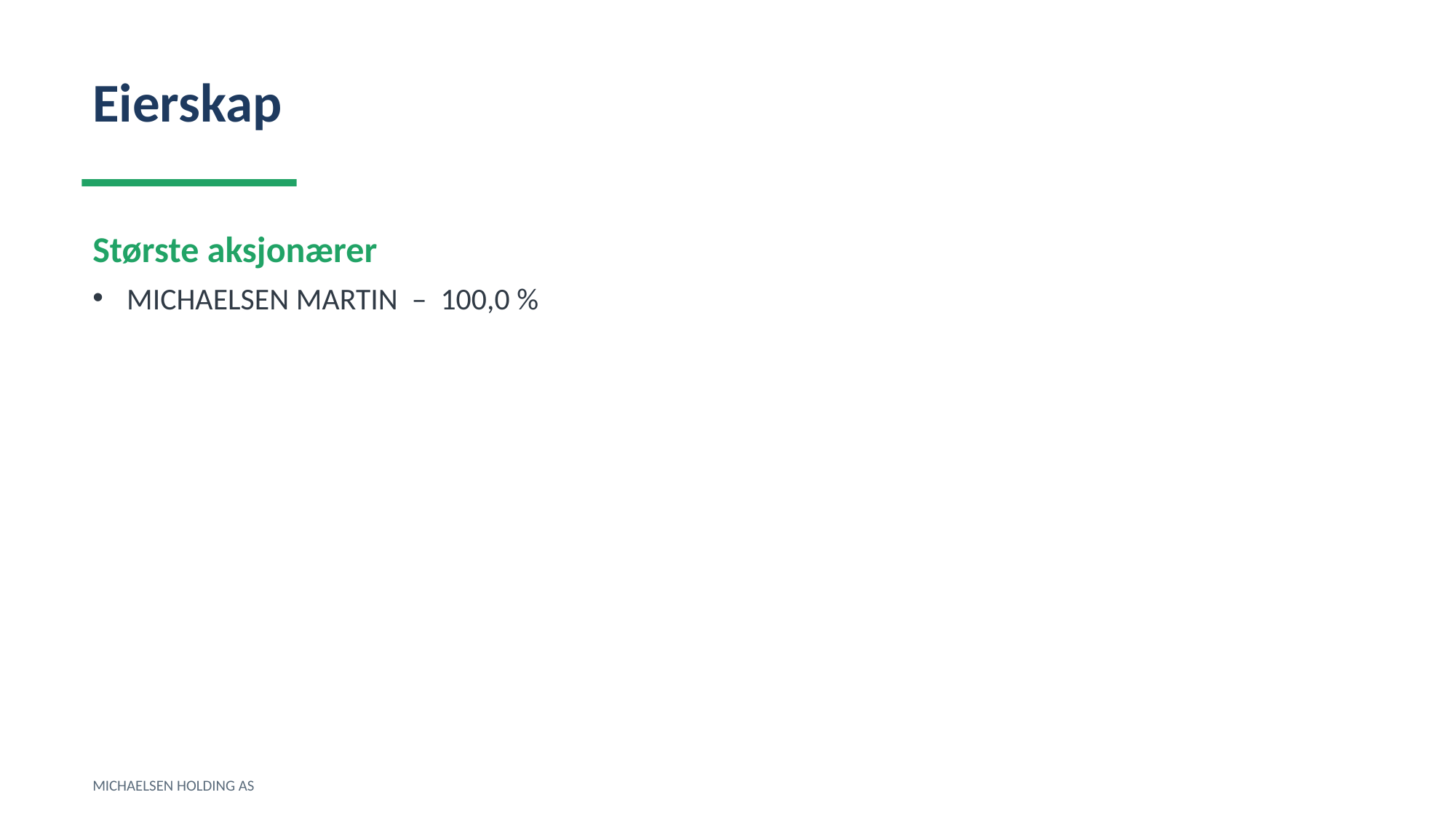

Eierskap

Største aksjonærer
MICHAELSEN MARTIN  –  100,0 %
MICHAELSEN HOLDING AS